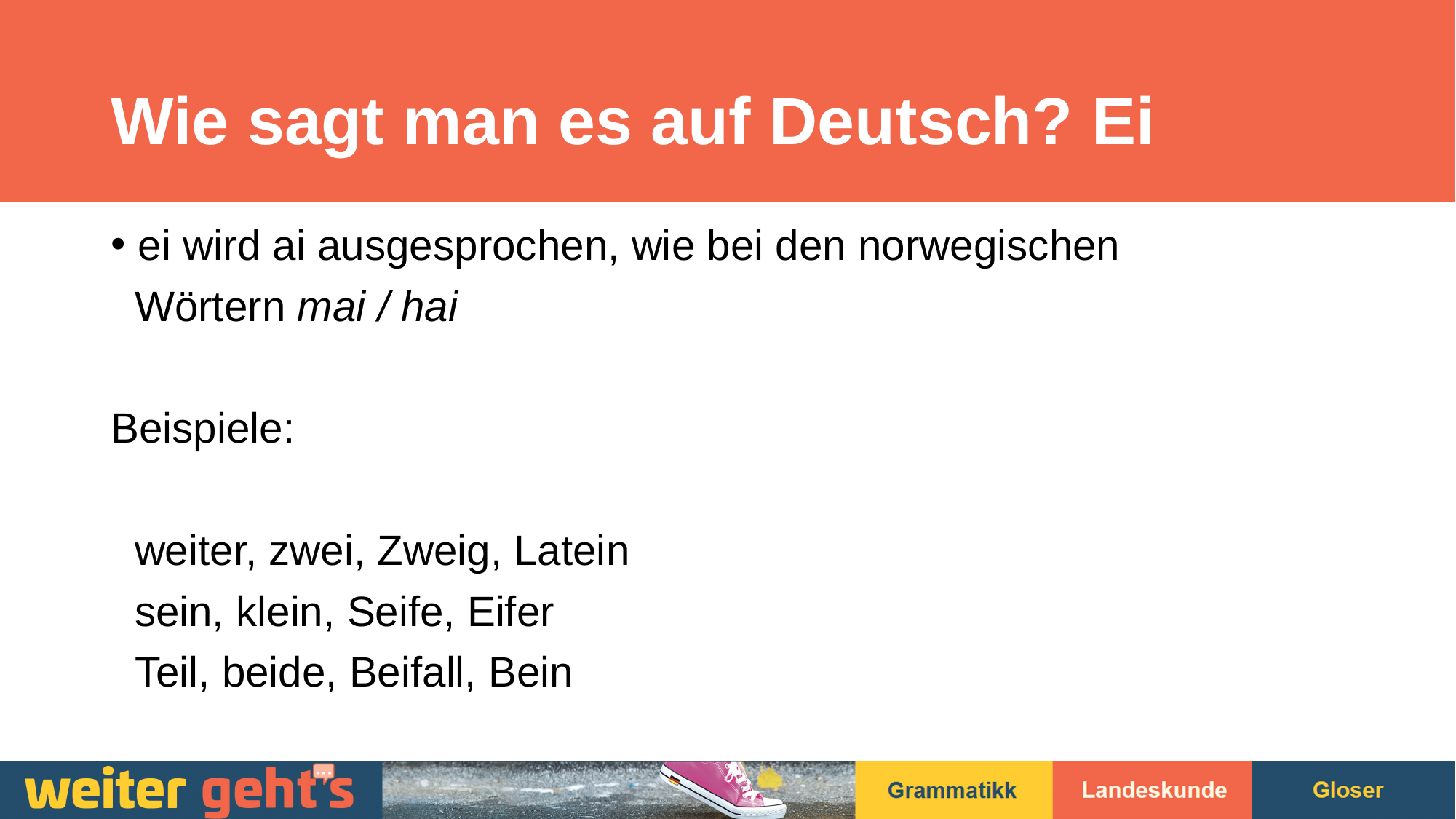

# Wie sagt man es auf Deutsch? Ei
ei wird ai ausgesprochen, wie bei den norwegischen
  Wörtern mai / hai

Beispiele:

  weiter, zwei, Zweig, Latein
  sein, klein, Seife, Eifer
  Teil, beide, Beifall, Bein